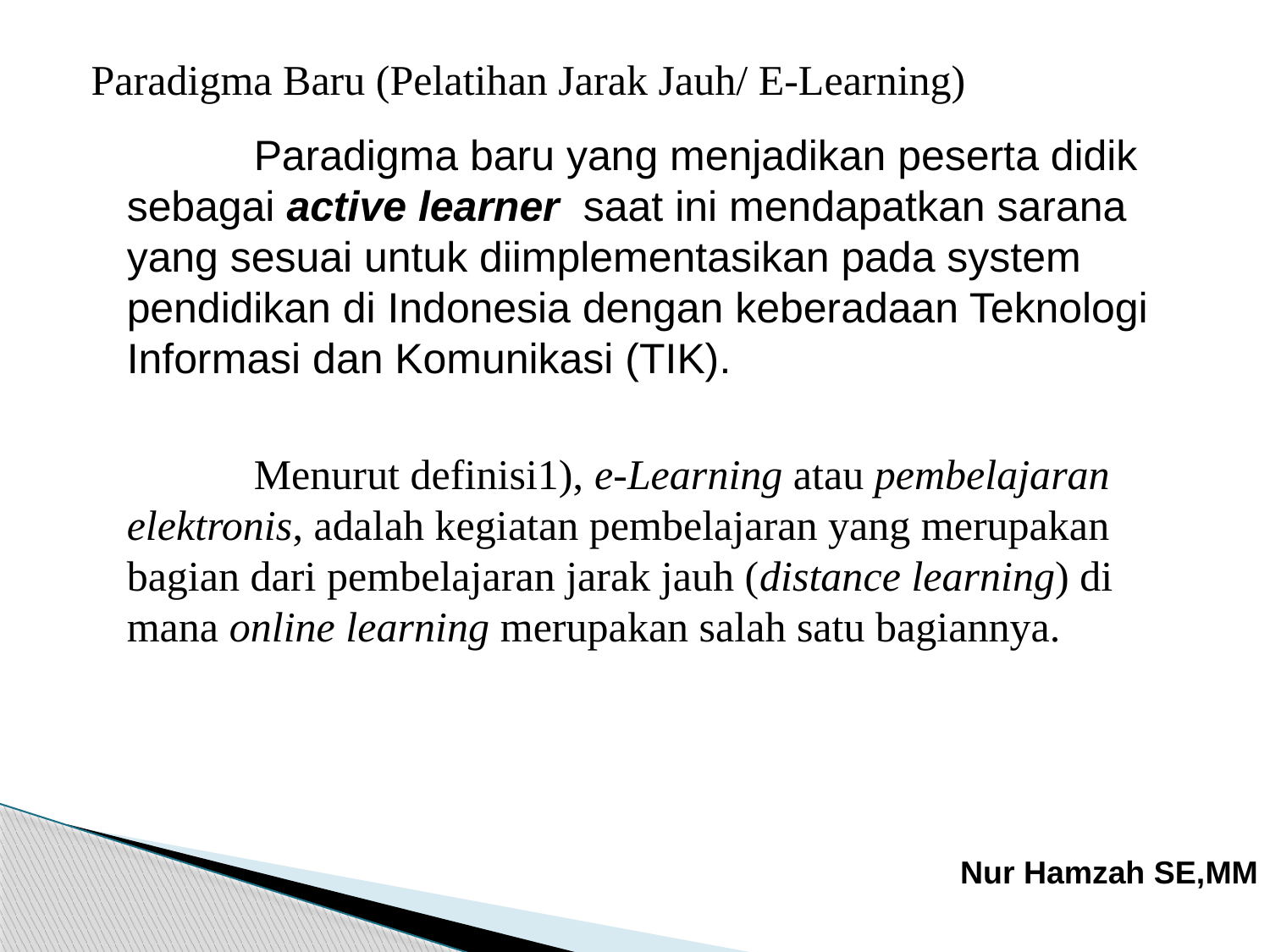

Paradigma Baru (Pelatihan Jarak Jauh/ E-Learning)
		Paradigma baru yang menjadikan peserta didik sebagai active learner  saat ini mendapatkan sarana yang sesuai untuk diimplementasikan pada system pendidikan di Indonesia dengan keberadaan Teknologi Informasi dan Komunikasi (TIK).

		Menurut definisi1), e-Learning atau pembelajaran elektronis, adalah kegiatan pembelajaran yang merupakan bagian dari pembelajaran jarak jauh (distance learning) di mana online learning merupakan salah satu bagiannya.
Nur Hamzah SE,MM